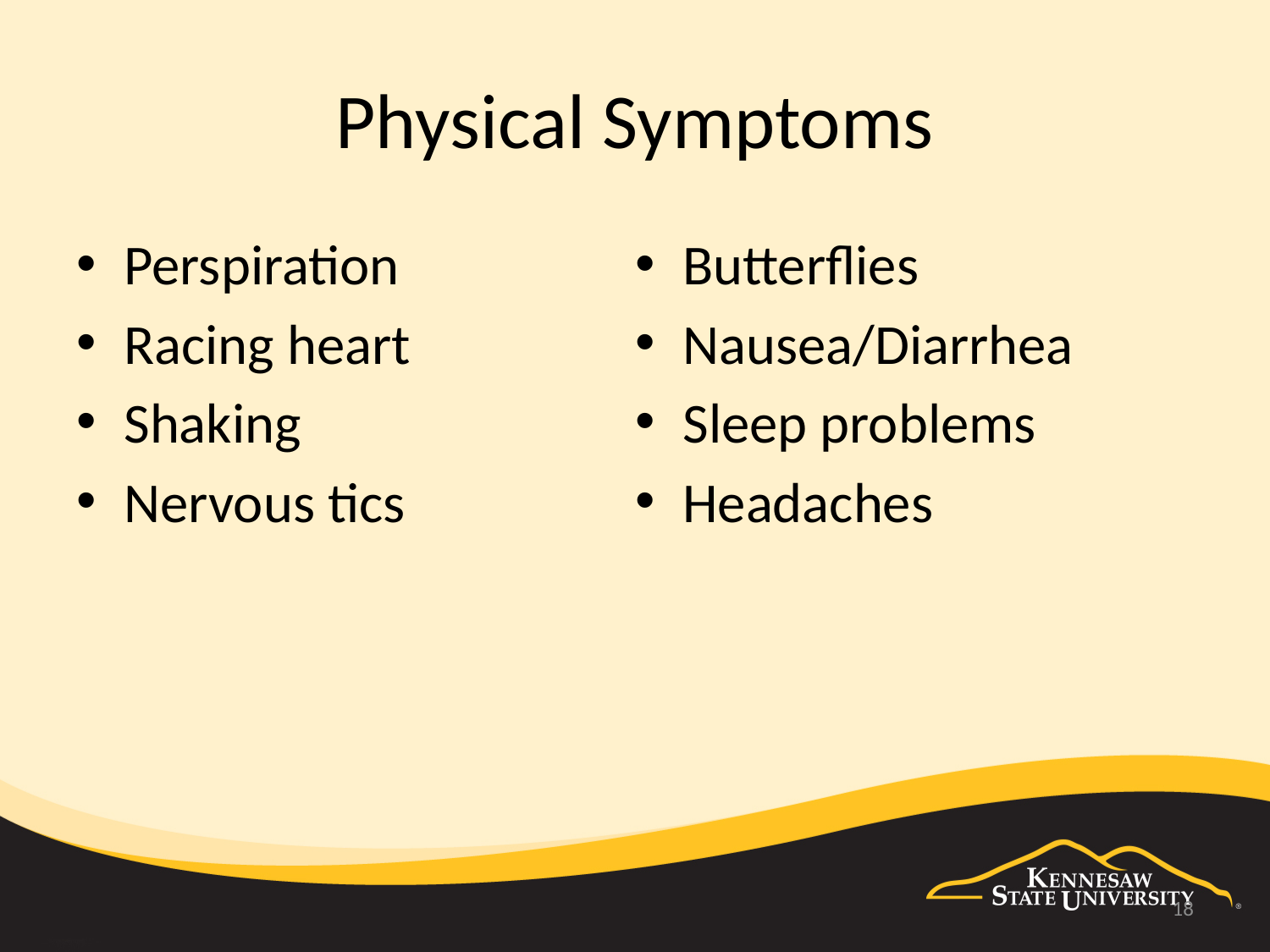

# Physical Symptoms
Perspiration
Racing heart
Shaking
Nervous tics

Butterflies
Nausea/Diarrhea
Sleep problems
Headaches
18